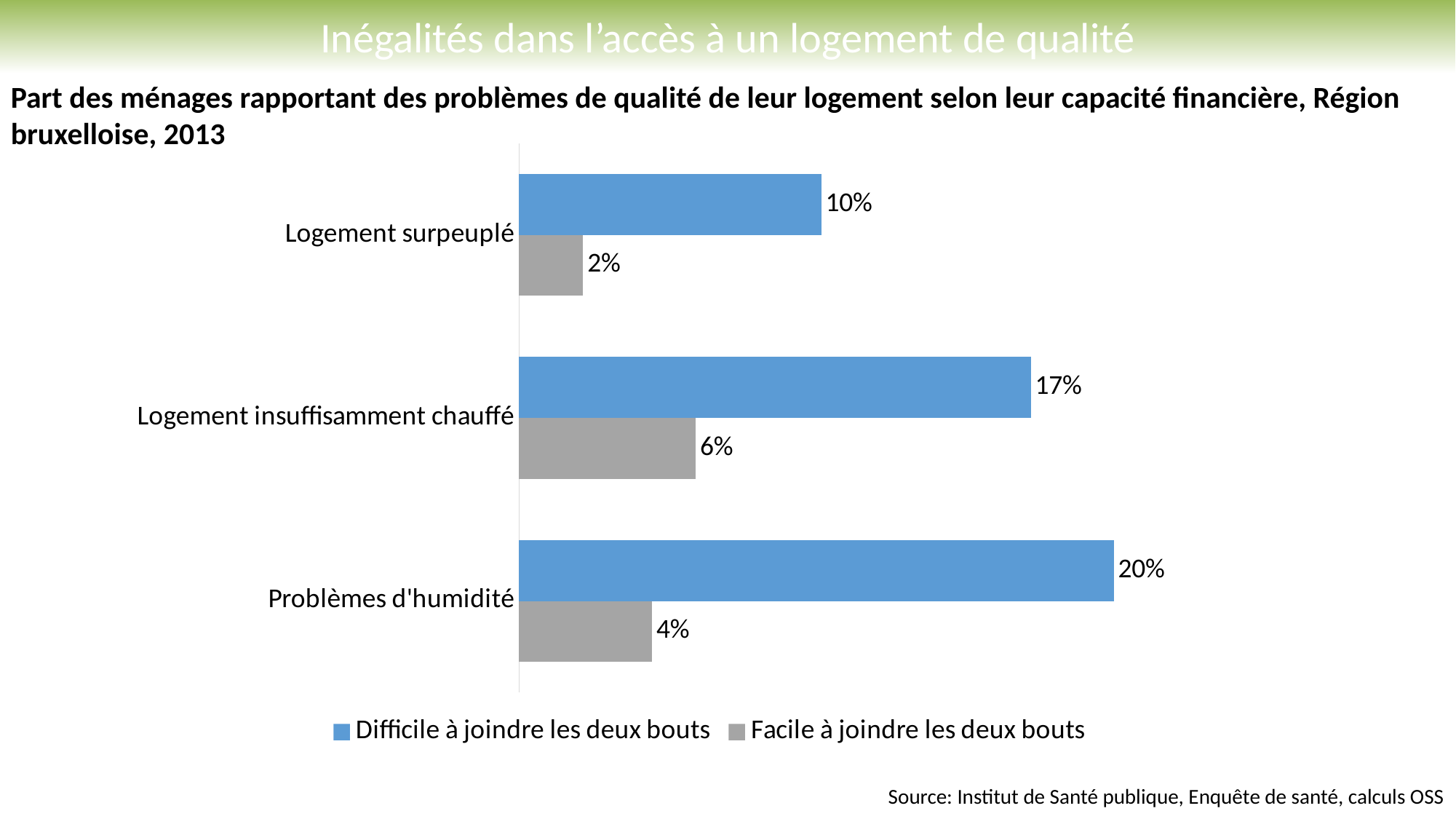

Inégalités dans l’accès à un logement de qualité
Part des ménages rapportant des problèmes de qualité de leur logement selon leur capacité financière, Région bruxelloise, 2013

### Chart

| Category | Facile à joindre les deux bouts | Difficile à joindre les deux bouts |
|---|---|---|
| Problèmes d'humidité | 0.0436 | 0.195 |
| Logement insuffisamment chauffé | 0.0579 | 0.1678 |
| Logement surpeuplé | 0.021 | 0.09910000000000001 |
Source: Institut de Santé publique, Enquête de santé, calculs OSS